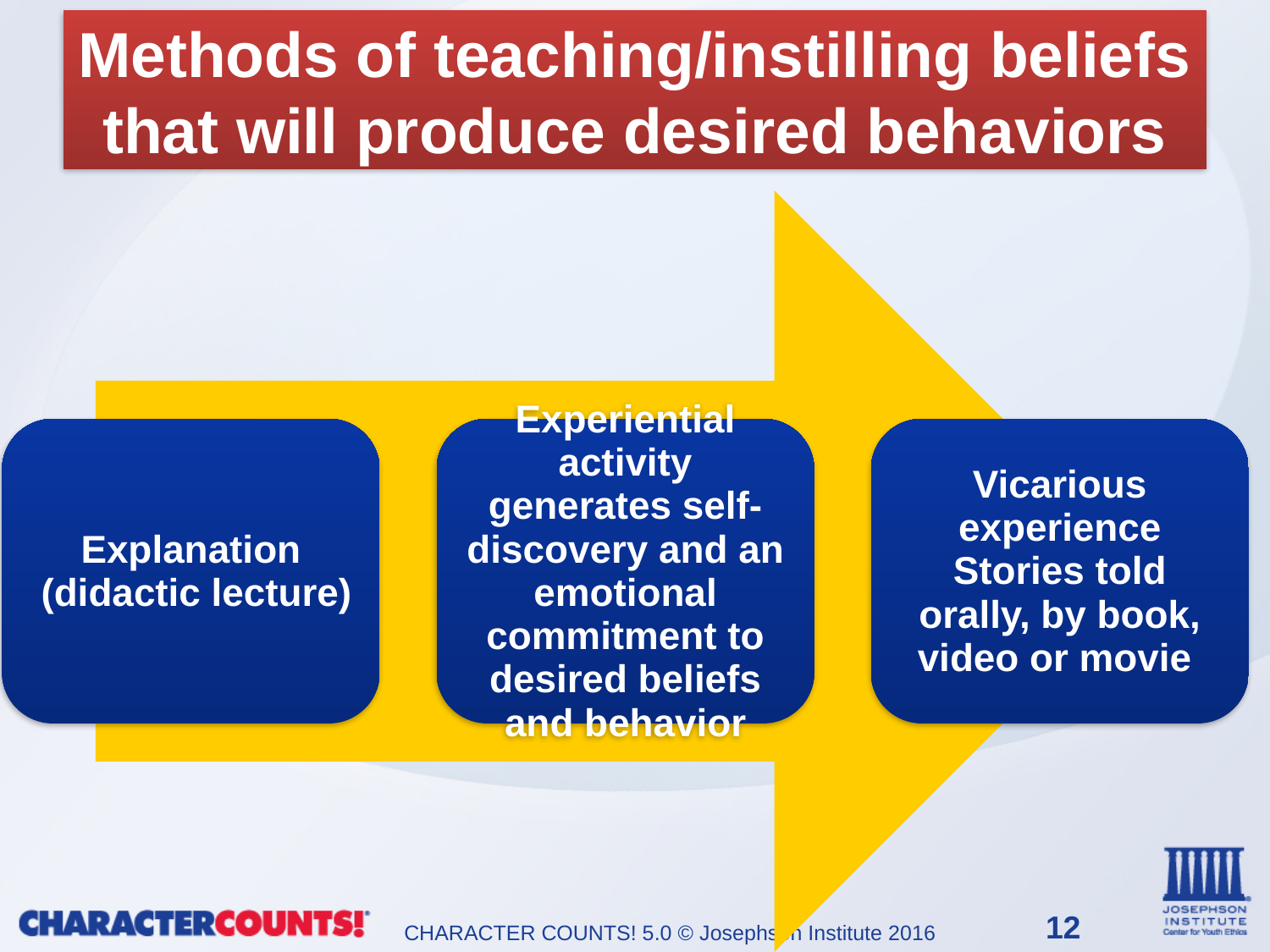

# Methods of teaching/instilling beliefs that will produce desired behaviors
Explanation
 (didactic lecture)
Experiential activity
generates self-discovery and an emotional commitment to desired beliefs and behavior
Vicarious experience
Stories told orally, by book, video or movie